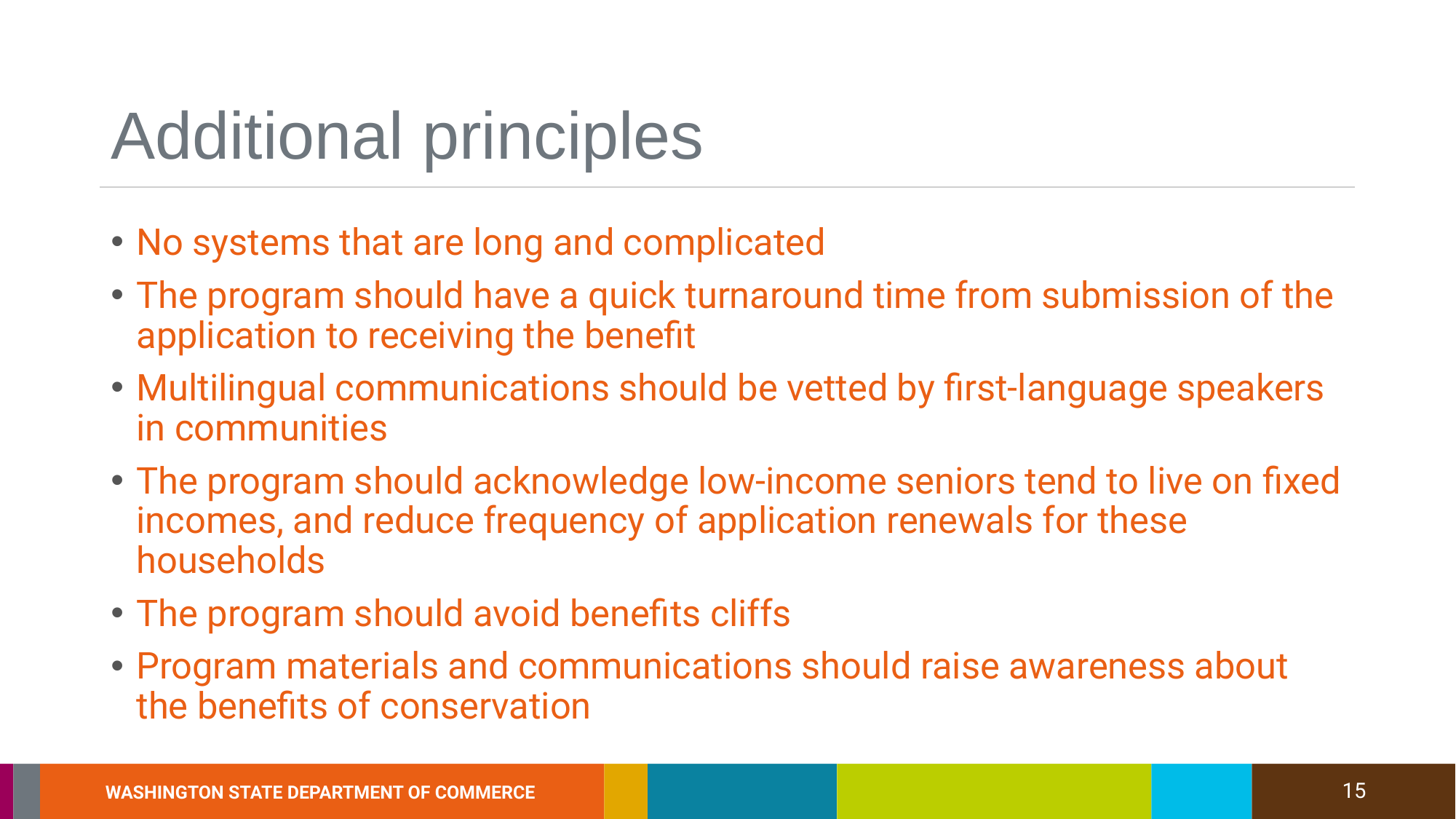

# Additional principles
No systems that are long and complicated
The program should have a quick turnaround time from submission of the application to receiving the benefit
Multilingual communications should be vetted by first-language speakers in communities
The program should acknowledge low-income seniors tend to live on fixed incomes, and reduce frequency of application renewals for these households
The program should avoid benefits cliffs
Program materials and communications should raise awareness about the benefits of conservation